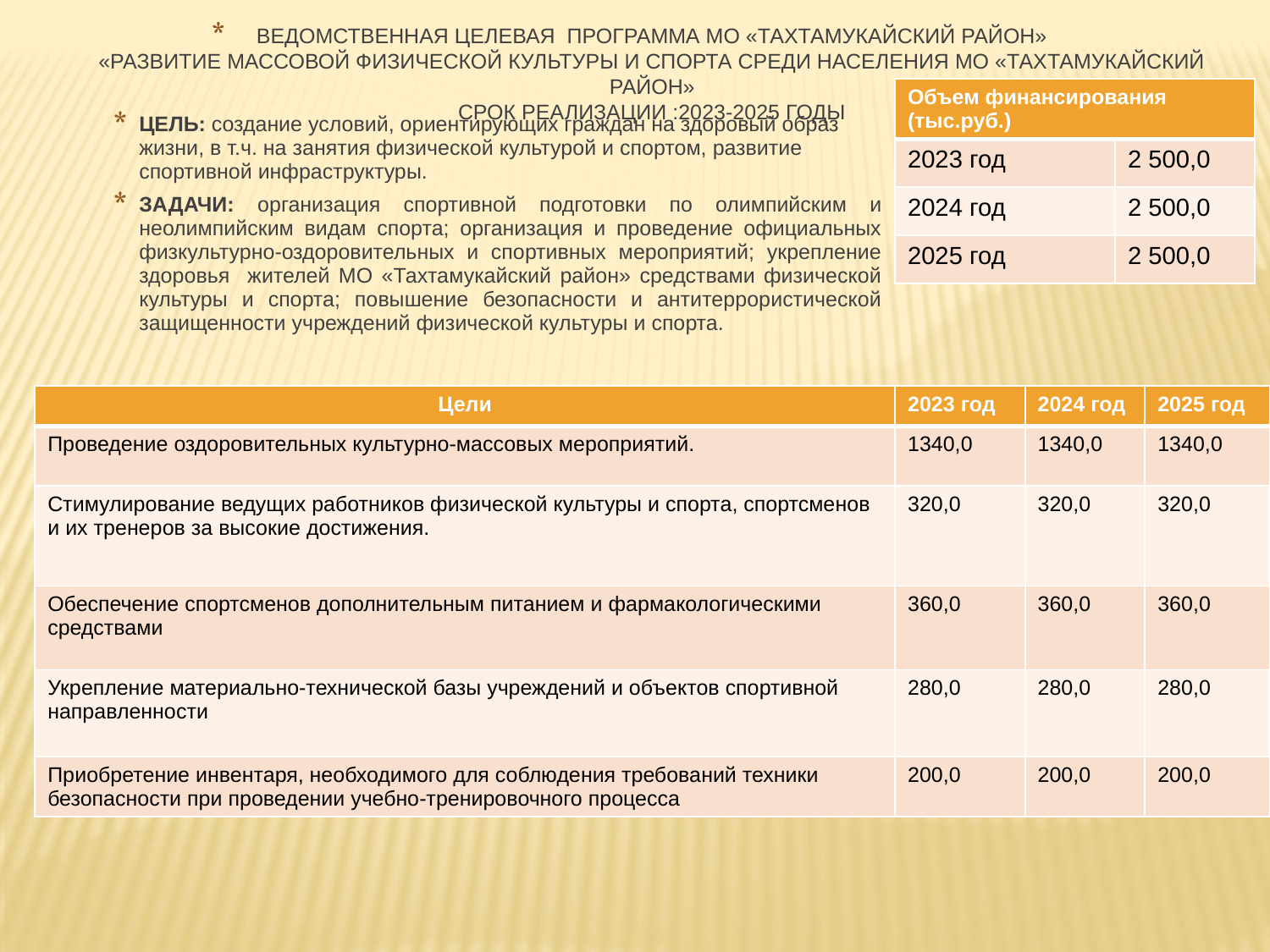

ВЕДОМСТВЕННАЯ ЦЕЛЕВАЯ  ПРОГРАММА МО «ТАХТАМУКАЙСКИЙ РАЙОН»
«РАЗВИТИЕ МАССОВОЙ ФИЗИЧЕСКОЙ КУЛЬТУРЫ И СПОРТА СРЕДИ НАСЕЛЕНИЯ МО «ТАХТАМУКАЙСКИЙ РАЙОН»
СРОК РЕАЛИЗАЦИИ :2023-2025 ГОДЫ
| Объем финансирования (тыс.руб.) |  |
| --- | --- |
| 2023 год | 2 500,0 |
| 2024 год | 2 500,0 |
| 2025 год | 2 500,0 |
ЦЕЛЬ: создание условий, ориентирующих граждан на здоровый образ жизни, в т.ч. на занятия физической культурой и спортом, развитие спортивной инфраструктуры.
ЗАДАЧИ: организация спортивной подготовки по олимпийским и неолимпийским видам спорта; организация и проведение официальных физкультурно-оздоровительных и спортивных мероприятий; укрепление здоровья  жителей МО «Тахтамукайский район» средствами физической культуры и спорта; повышение безопасности и антитеррористической защищенности учреждений физической культуры и спорта.
| Цели | 2023 год | 2024 год | 2025 год |
| --- | --- | --- | --- |
| Проведение оздоровительных культурно-массовых мероприятий. | 1340,0 | 1340,0 | 1340,0 |
| Стимулирование ведущих работников физической культуры и спорта, спортсменов и их тренеров за высокие достижения. | 320,0 | 320,0 | 320,0 |
| Обеспечение спортсменов дополнительным питанием и фармакологическими средствами | 360,0 | 360,0 | 360,0 |
| Укрепление материально-технической базы учреждений и объектов спортивной направленности | 280,0 | 280,0 | 280,0 |
| Приобретение инвентаря, необходимого для соблюдения требований техники безопасности при проведении учебно-тренировочного процесса | 200,0 | 200,0 | 200,0 |